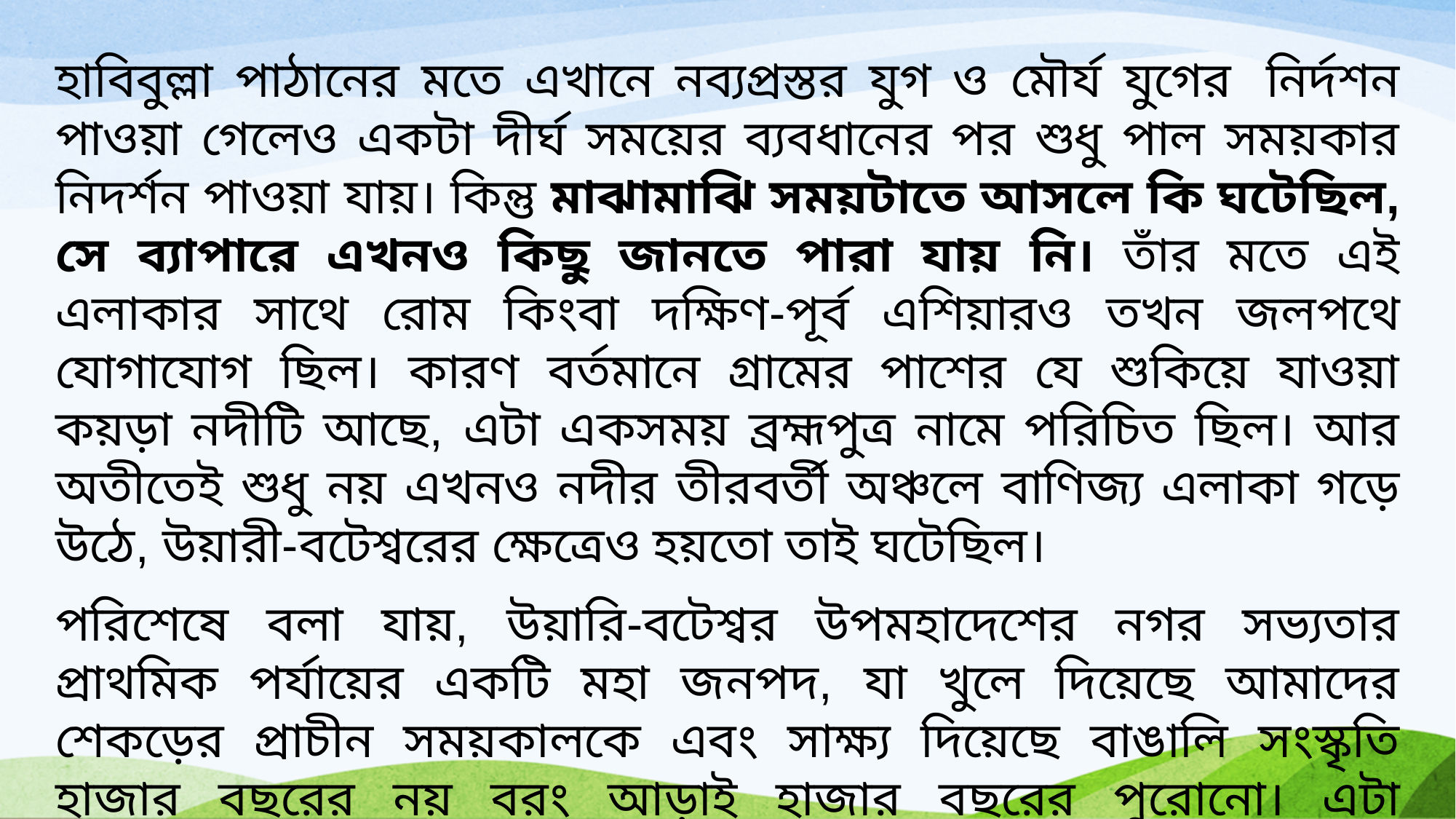

হাবিবুল্লা পাঠানের মতে এখানে নব্যপ্রস্তর যুগ ও মৌর্য যুগের  নির্দশন পাওয়া গেলেও একটা দীর্ঘ সময়ের ব্যবধানের পর শুধু পাল সময়কার নিদর্শন পাওয়া যায়। কিন্তু মাঝামাঝি সময়টাতে আসলে কি ঘটেছিল, সে ব্যাপারে এখনও কিছু জানতে পারা যায় নি। তাঁর মতে এই এলাকার সাথে রোম কিংবা দক্ষিণ-পূর্ব এশিয়ারও তখন জলপথে যোগাযোগ ছিল। কারণ বর্তমানে গ্রামের পাশের যে শুকিয়ে যাওয়া কয়ড়া নদীটি আছে, এটা একসময় ব্রহ্মপুত্র নামে পরিচিত ছিল। আর অতীতেই শুধু নয় এখনও নদীর তীরবর্তী অঞ্চলে বাণিজ্য এলাকা গড়ে উঠে, উয়ারী-বটেশ্বরের ক্ষেত্রেও হয়তো তাই ঘটেছিল।

পরিশেষে বলা যায়, উয়ারি-বটেশ্বর উপমহাদেশের নগর সভ্যতার প্রাথমিক পর্যায়ের একটি মহা জনপদ, যা খুলে দিয়েছে আমাদের শেকড়ের প্রাচীন সময়কালকে এবং সাক্ষ্য দিয়েছে বাঙালি সংস্কৃতি হাজার বছরের নয় বরং আড়াই হাজার বছরের পুরোনো। এটা নিশ্চিতভাবে বলা যায়, উয়ারি-বটেশ্বরে প্রাপ্ত নিদর্শনগুলোর যথাযথ বিশ্লেষণ সম্ভব হলে বাংলাদেশের সমাজ ও সভ্যতা বিকাশের ইতিহাস রচনার নতুন দিগন্ত উন্মোচিত হবে।